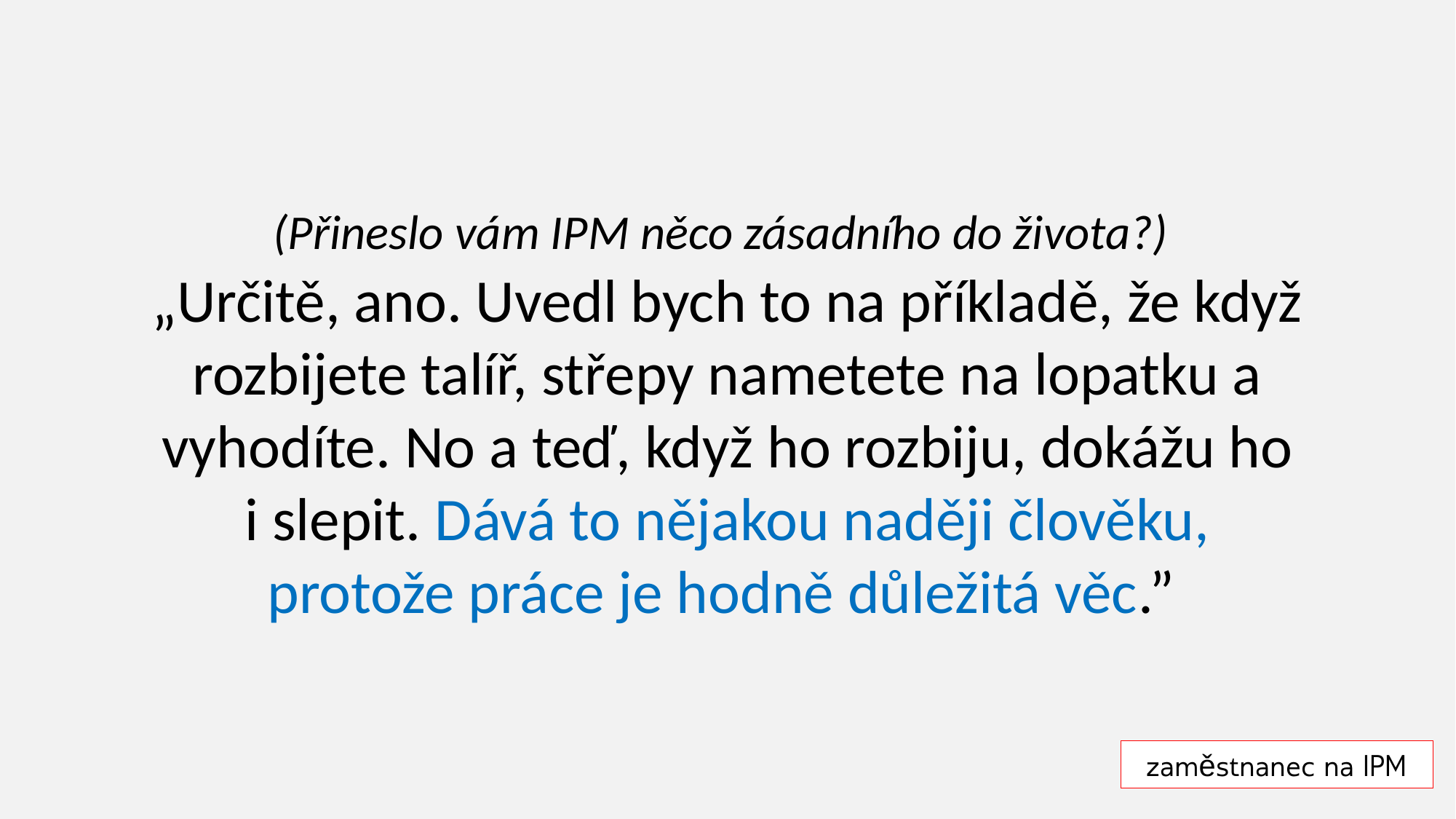

(Přineslo vám IPM něco zásadního do života?)
„Určitě, ano. Uvedl bych to na příkladě, že když rozbijete talíř, střepy nametete na lopatku a vyhodíte. No a teď, když ho rozbiju, dokážu ho i slepit. Dává to nějakou naději člověku, protože práce je hodně důležitá věc.”
zaměstnanec na IPM